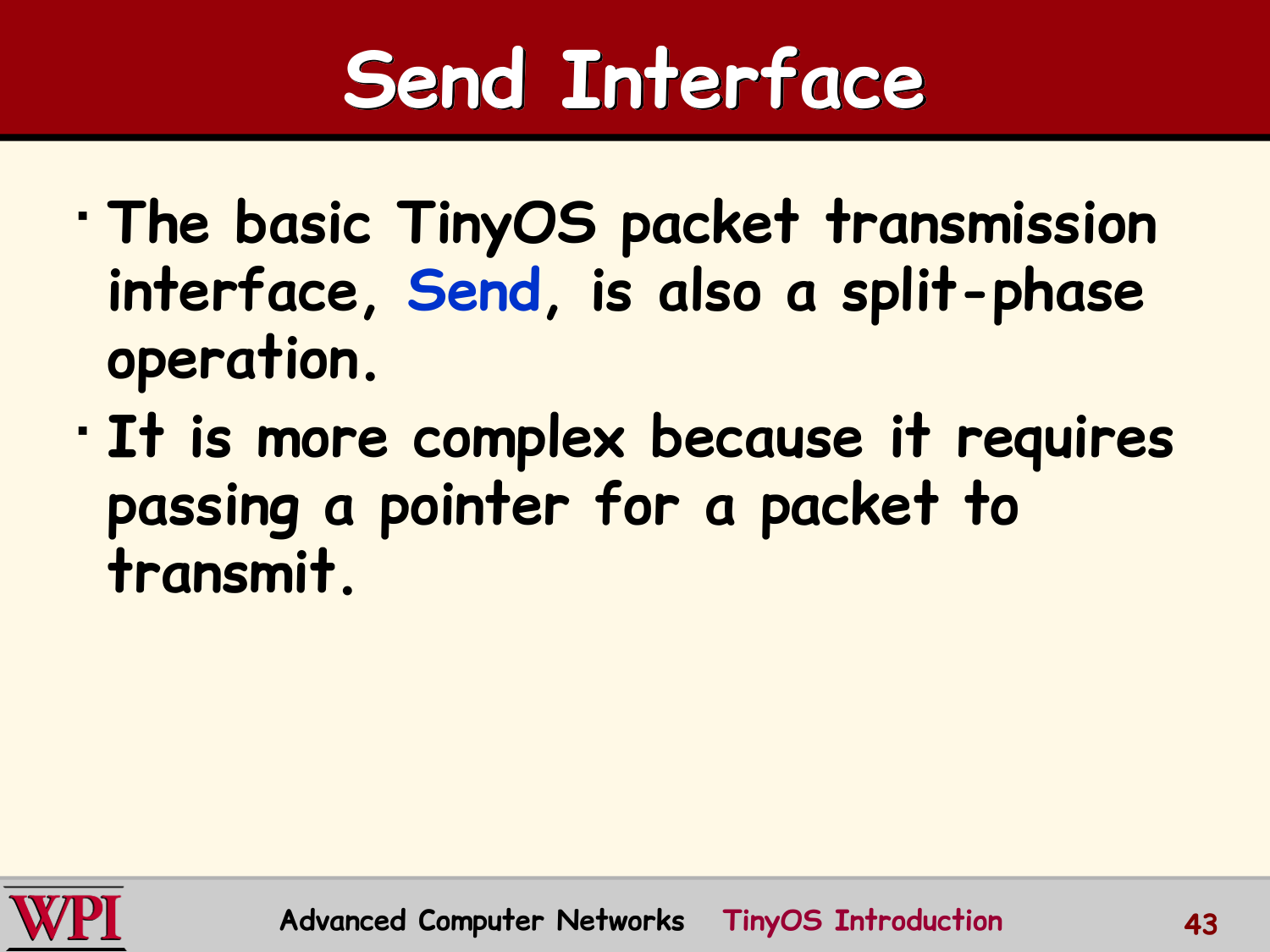

# Send Interface
The basic TinyOS packet transmission interface, Send, is also a split-phase operation.
It is more complex because it requires passing a pointer for a packet to transmit.
Advanced Computer Networks   TinyOS Introduction
43